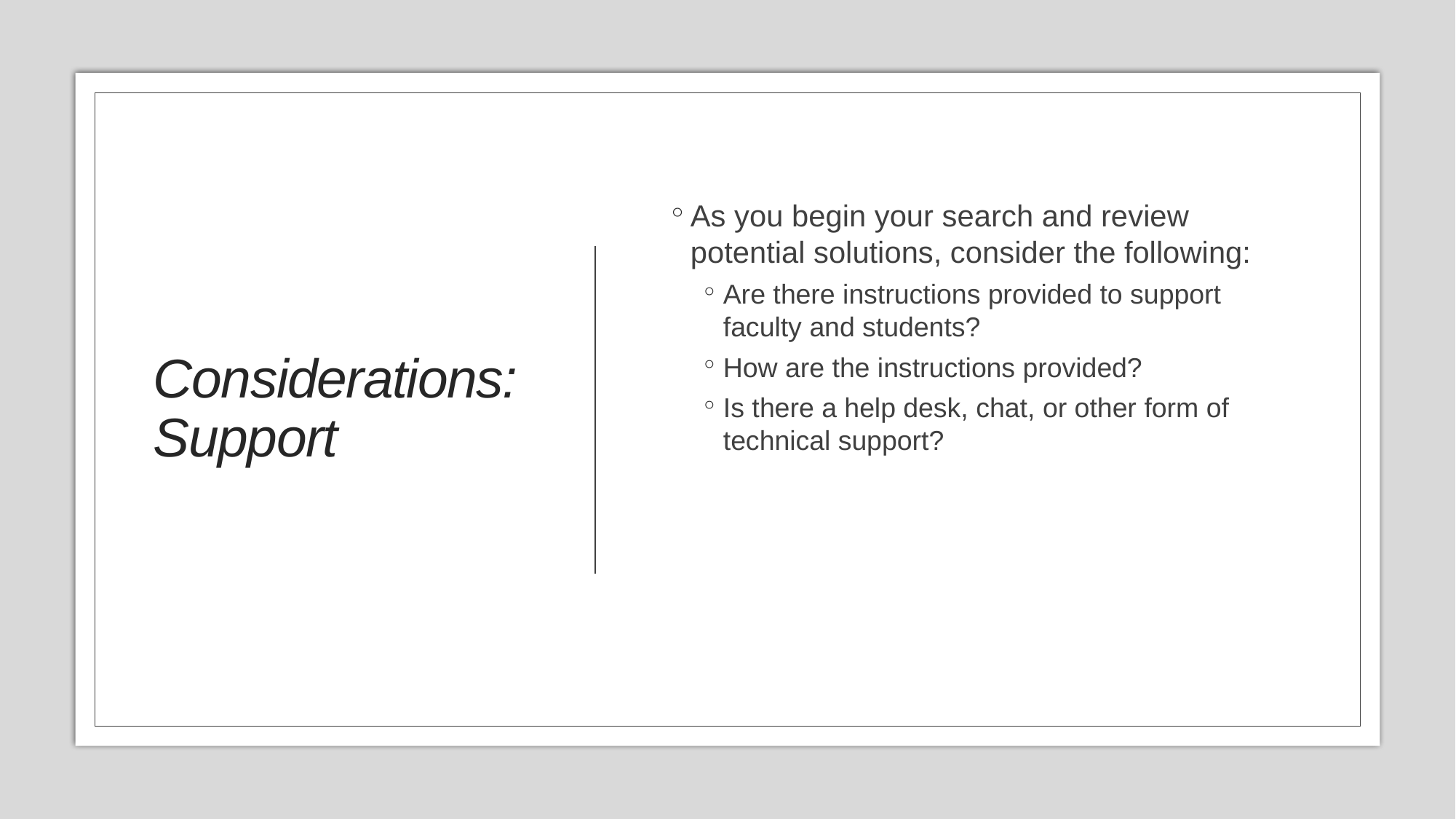

# Considerations: Support
As you begin your search and review potential solutions, consider the following:
Are there instructions provided to support faculty and students?
How are the instructions provided?
Is there a help desk, chat, or other form of technical support?